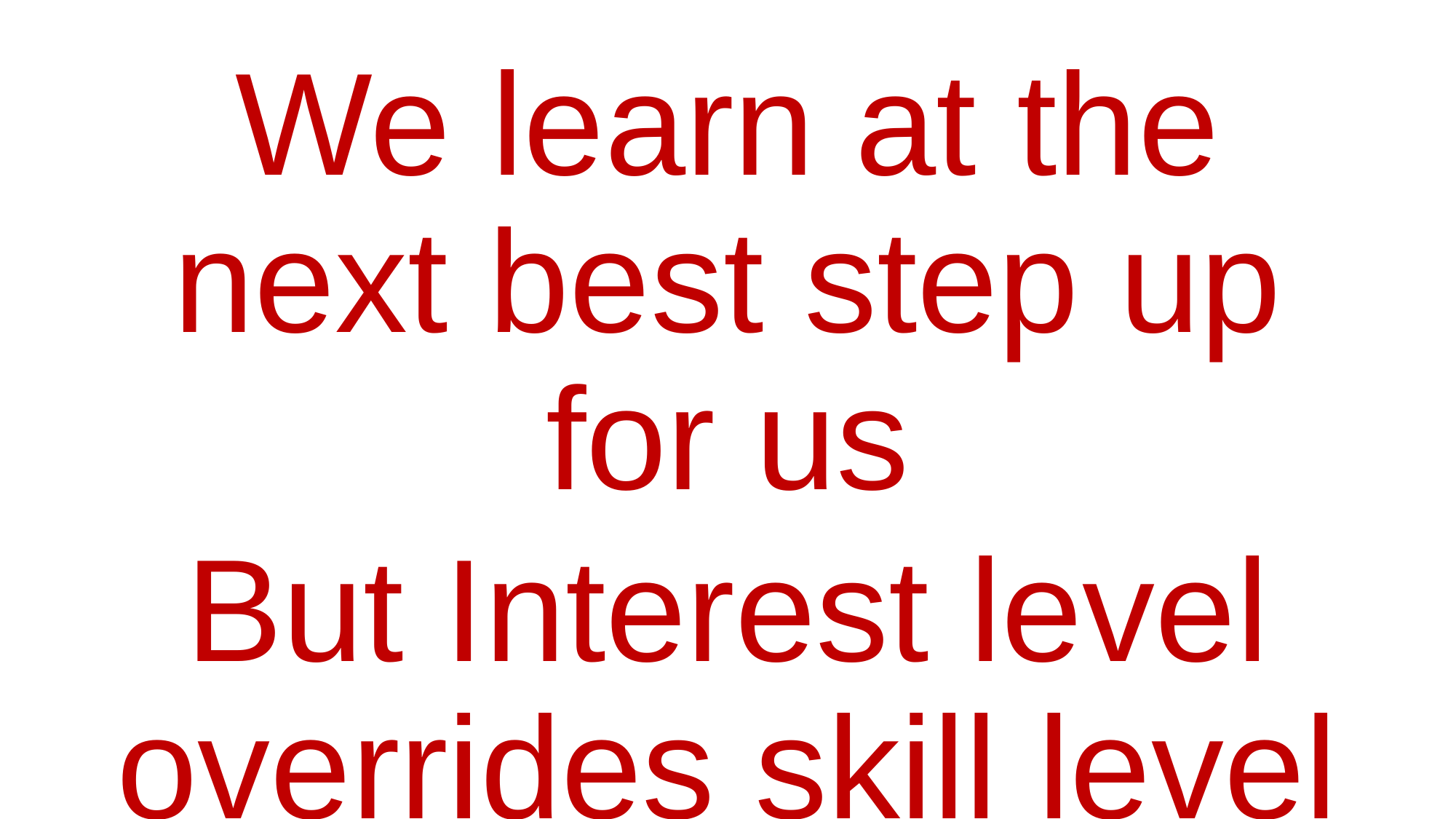

#
We learn at the next best step up for us
But Interest level overrides skill level